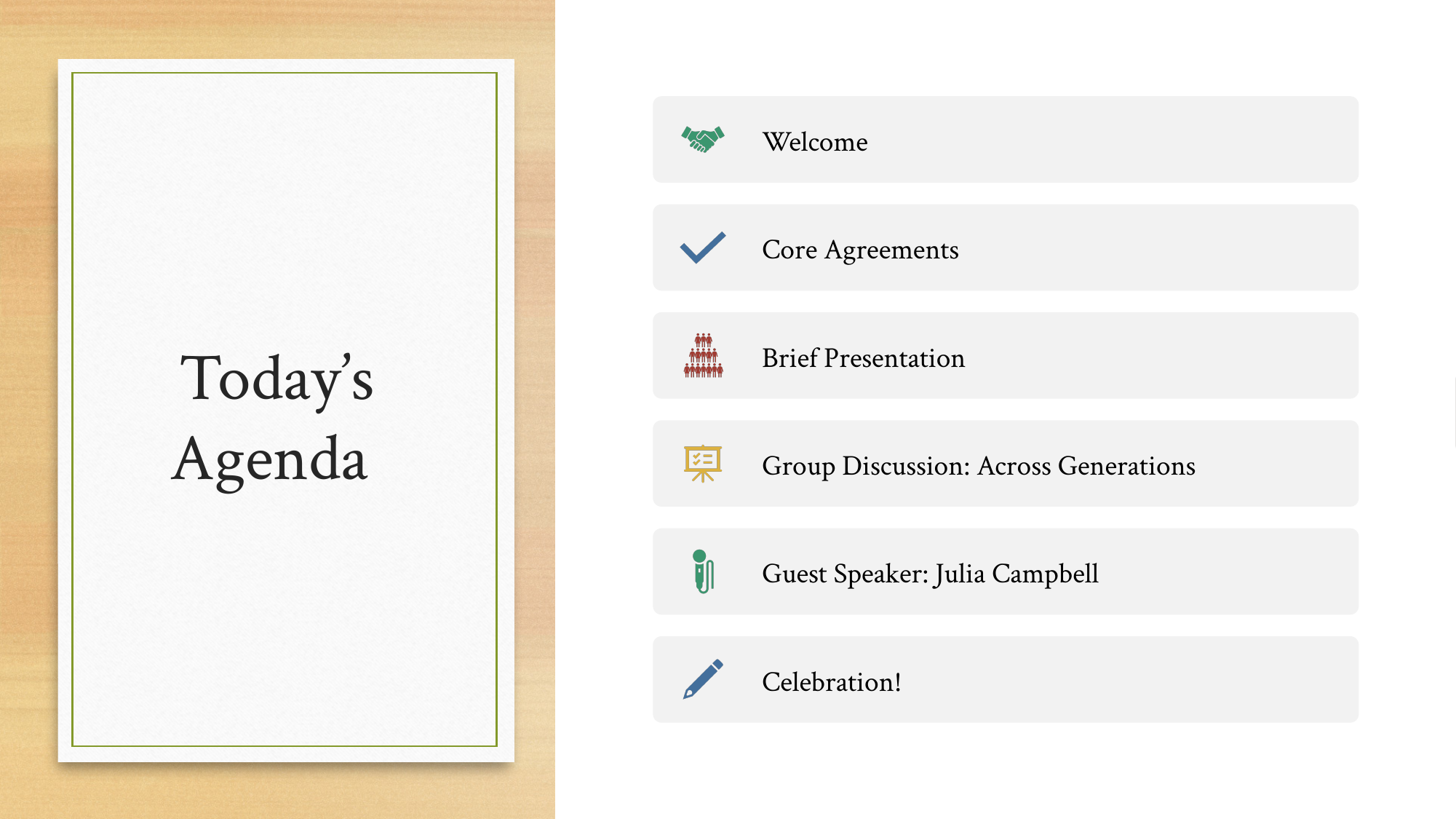

Welcome
Core Agreements
Brief Presentation
Group Discussion: Across Generations
Guest Speaker: Julia Campbell
Celebration!
# Today’s Agenda